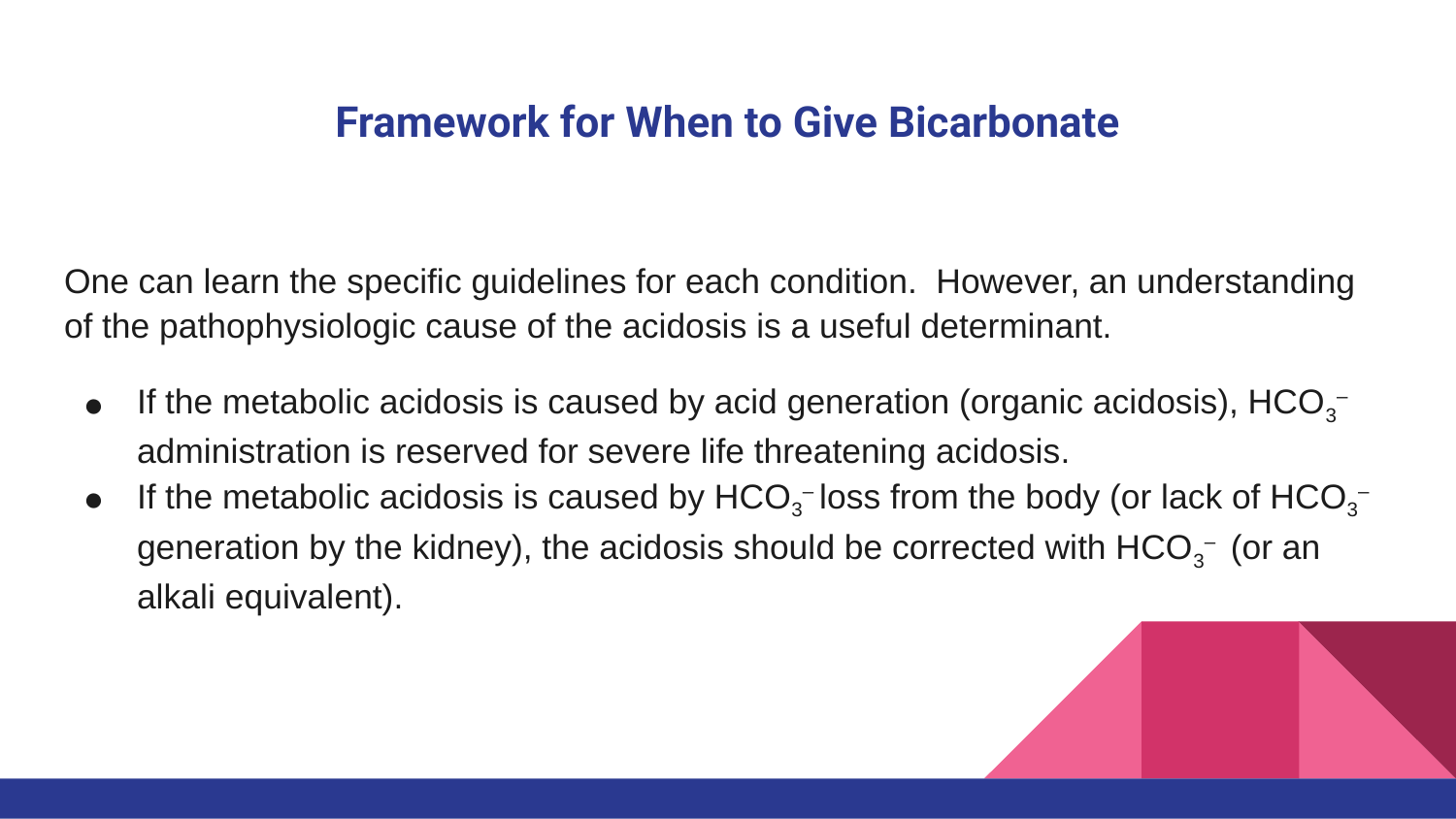

# Framework for When to Give Bicarbonate

One can learn the specific guidelines for each condition.  However, an understanding of the pathophysiologic cause of the acidosis is a useful determinant.
If the metabolic acidosis is caused by acid generation (organic acidosis), HCO3– administration is reserved for severe life threatening acidosis.
If the metabolic acidosis is caused by HCO3– loss from the body (or lack of HCO3–  generation by the kidney), the acidosis should be corrected with HCO3–  (or an alkali equivalent).